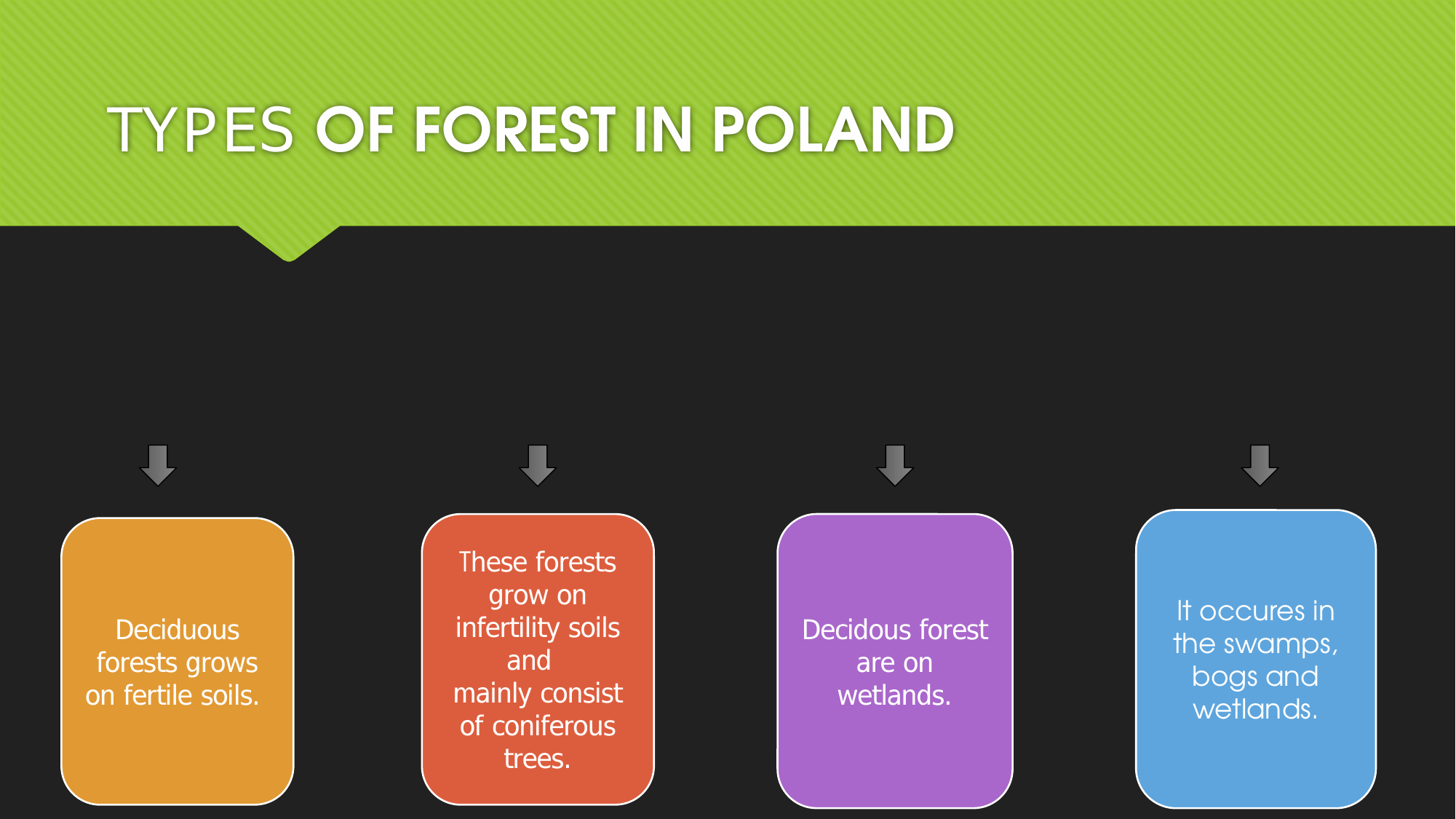

# TYPES OF FOREST IN POLAND

Riverine forest

Alder forest

Coniferous forest

Oak-hornbeam forest

It occures in the swamps, bogs and wetlands.
Decidous forest are on wetlands.
These forests grow on infertility soils and
mainly consist of coniferous trees.
Deciduous forests grows on fertile soils.